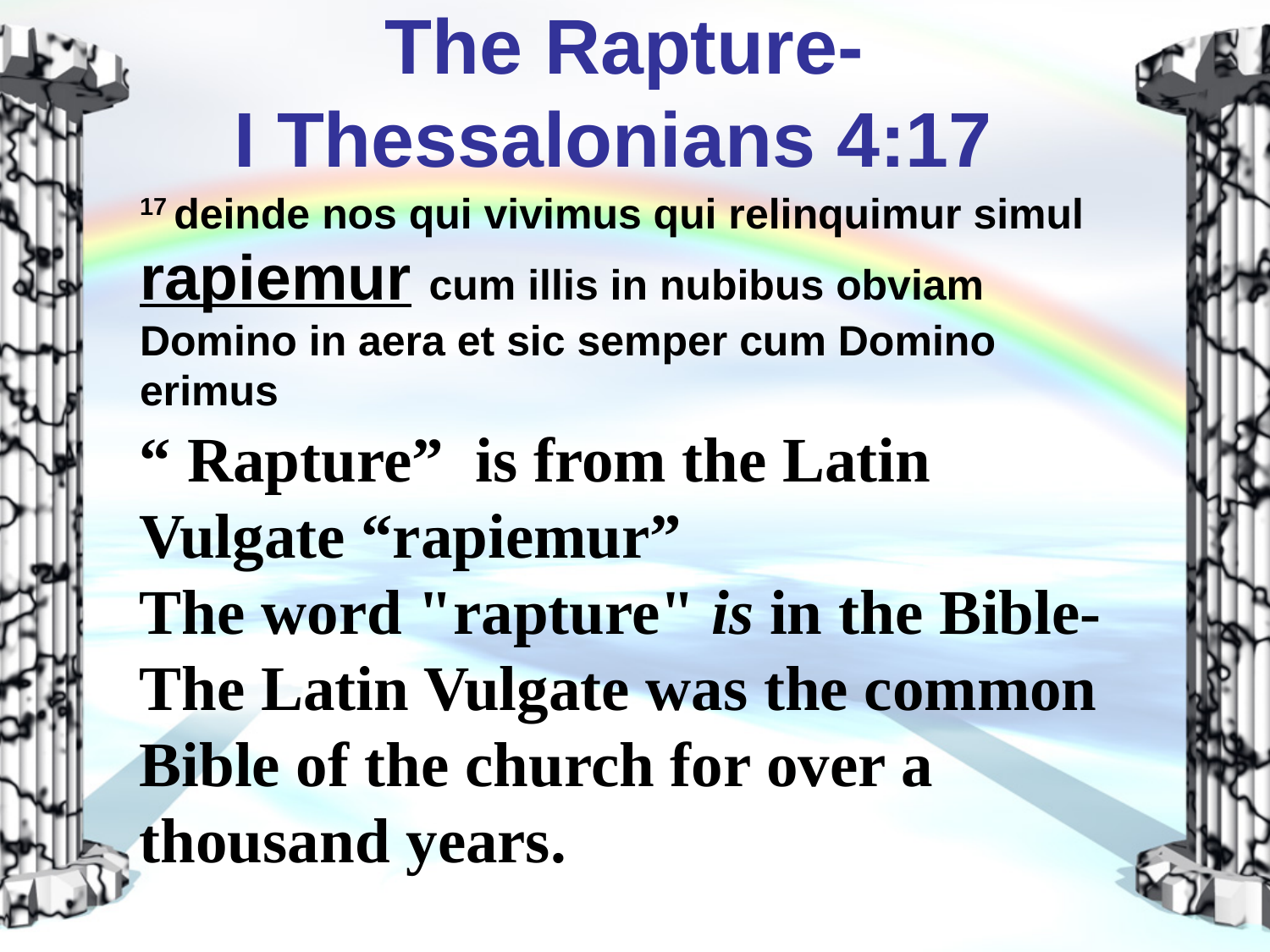

# The Rapture- I Thessalonians 4:17
17 deinde nos qui vivimus qui relinquimur simul rapiemur cum illis in nubibus obviam Domino in aera et sic semper cum Domino erimus
“ Rapture”  is from the Latin Vulgate “rapiemur”
The word "rapture" is in the Bible- The Latin Vulgate was the common Bible of the church for over a thousand years.